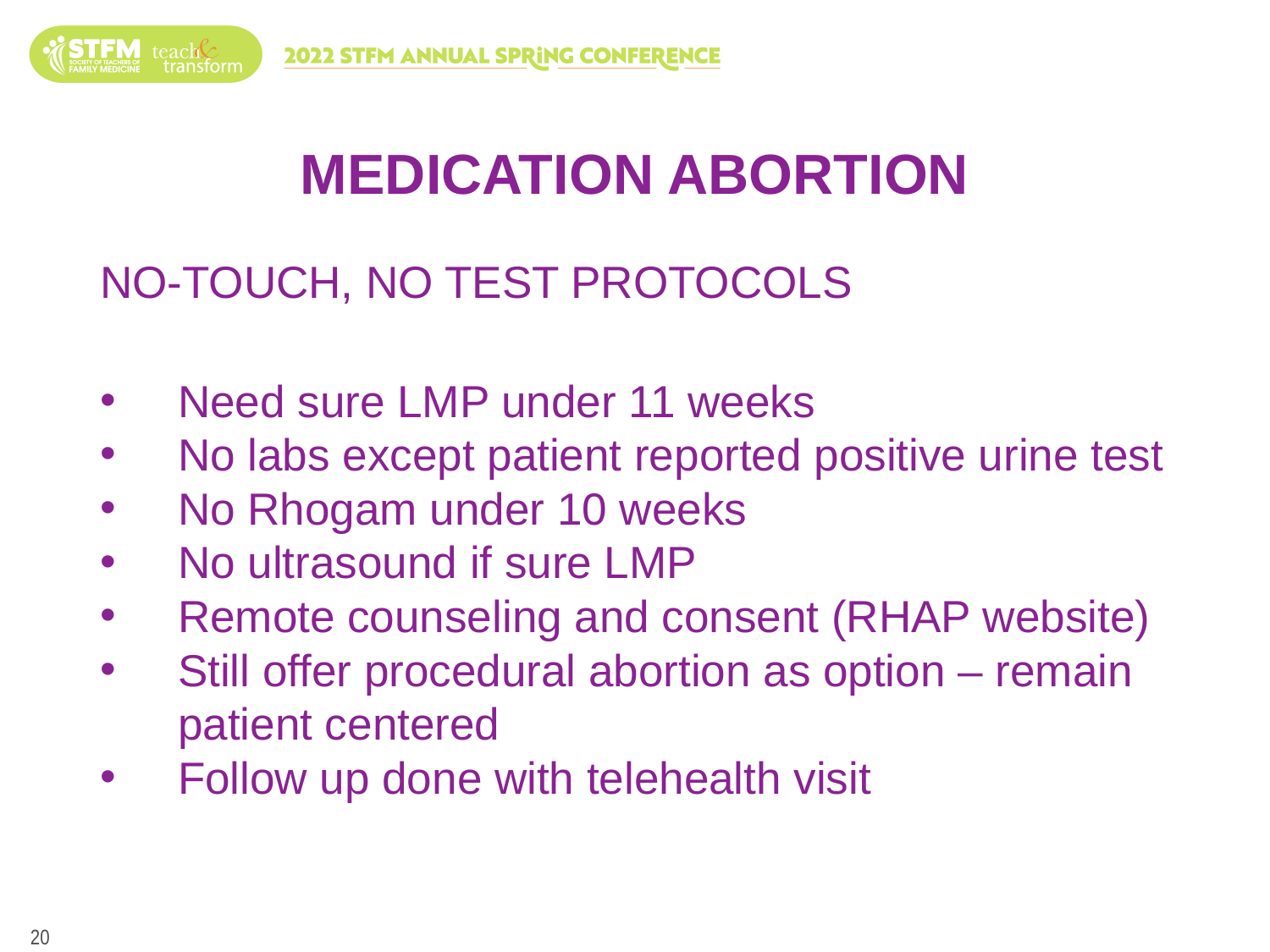

# MEDICATION ABORTION
NO-TOUCH, NO TEST PROTOCOLS

Need sure LMP under 11 weeks
No labs except patient reported positive urine test
No Rhogam under 10 weeks
No ultrasound if sure LMP
Remote counseling and consent (RHAP website)
Still offer procedural abortion as option – remain patient centered
Follow up done with telehealth visit

20